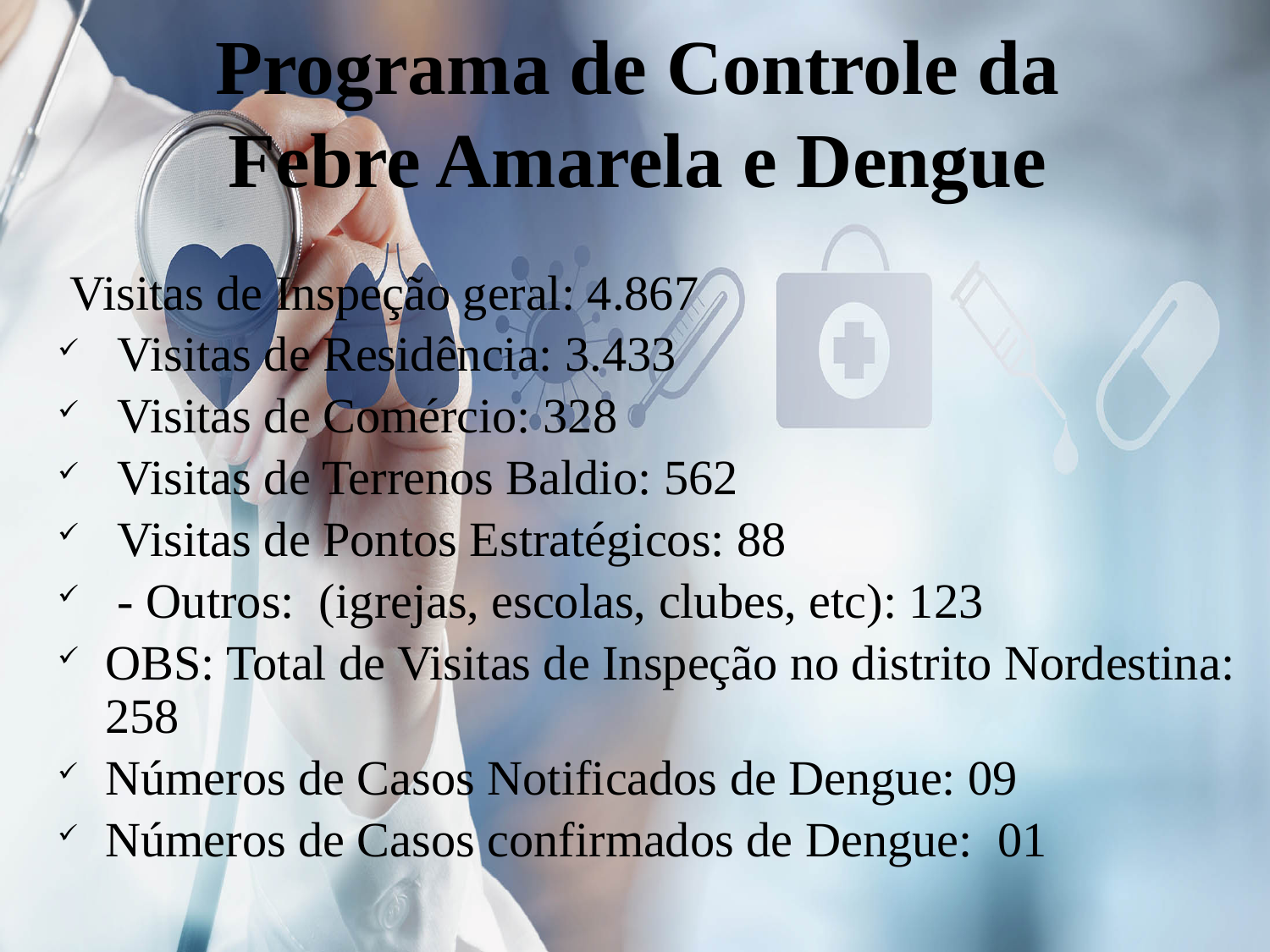

# Programa de Controle da Febre Amarela e Dengue
 Visitas de Inspeção geral: 4.867
 Visitas de Residência: 3.433
 Visitas de Comércio: 328
 Visitas de Terrenos Baldio: 562
 Visitas de Pontos Estratégicos: 88
 - Outros:  (igrejas, escolas, clubes, etc): 123
OBS: Total de Visitas de Inspeção no distrito Nordestina: 258
Números de Casos Notificados de Dengue: 09
Números de Casos confirmados de Dengue:  01